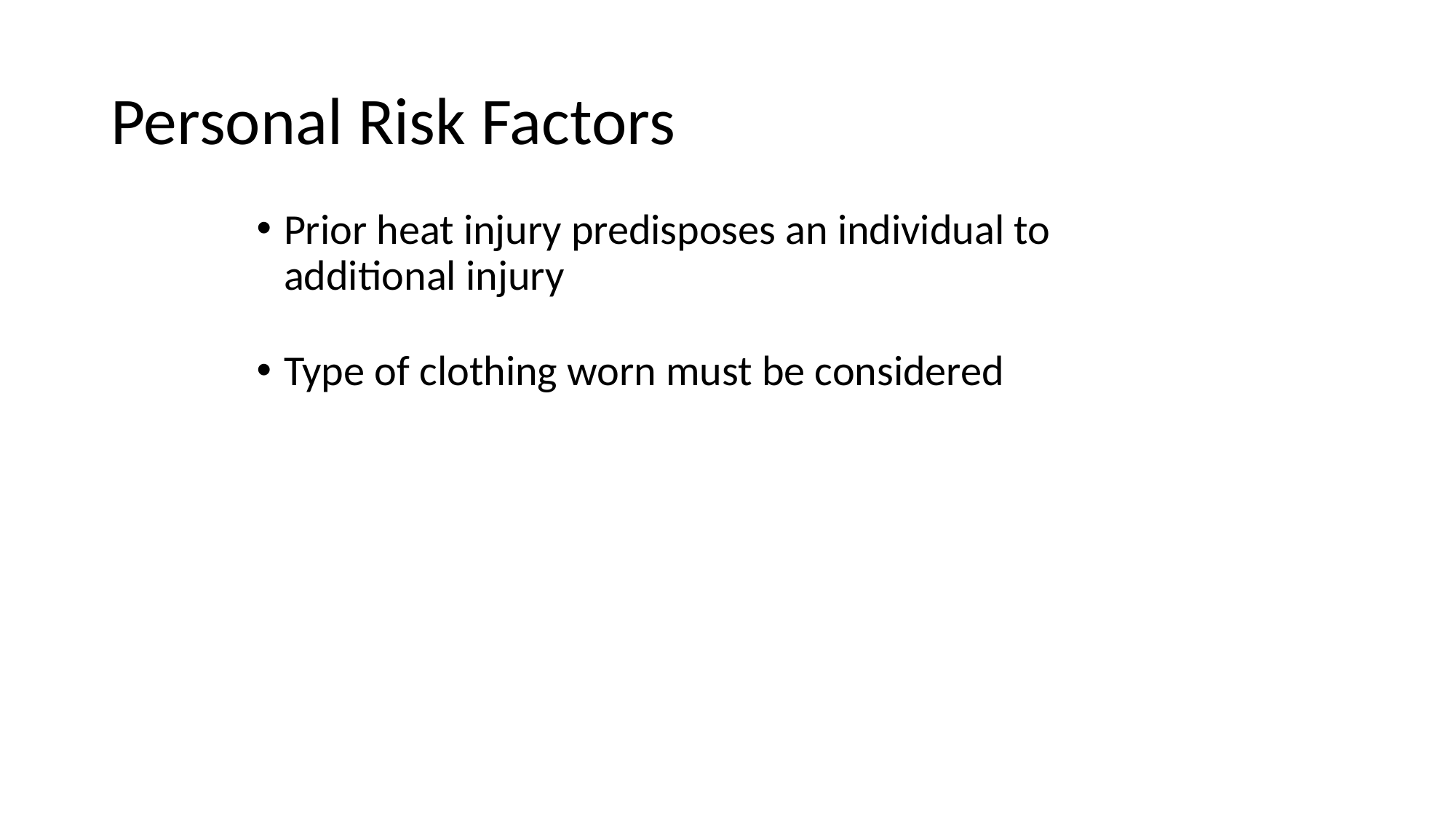

Personal Risk Factors
Prior heat injury predisposes an individual to additional injury

Type of clothing worn must be considered